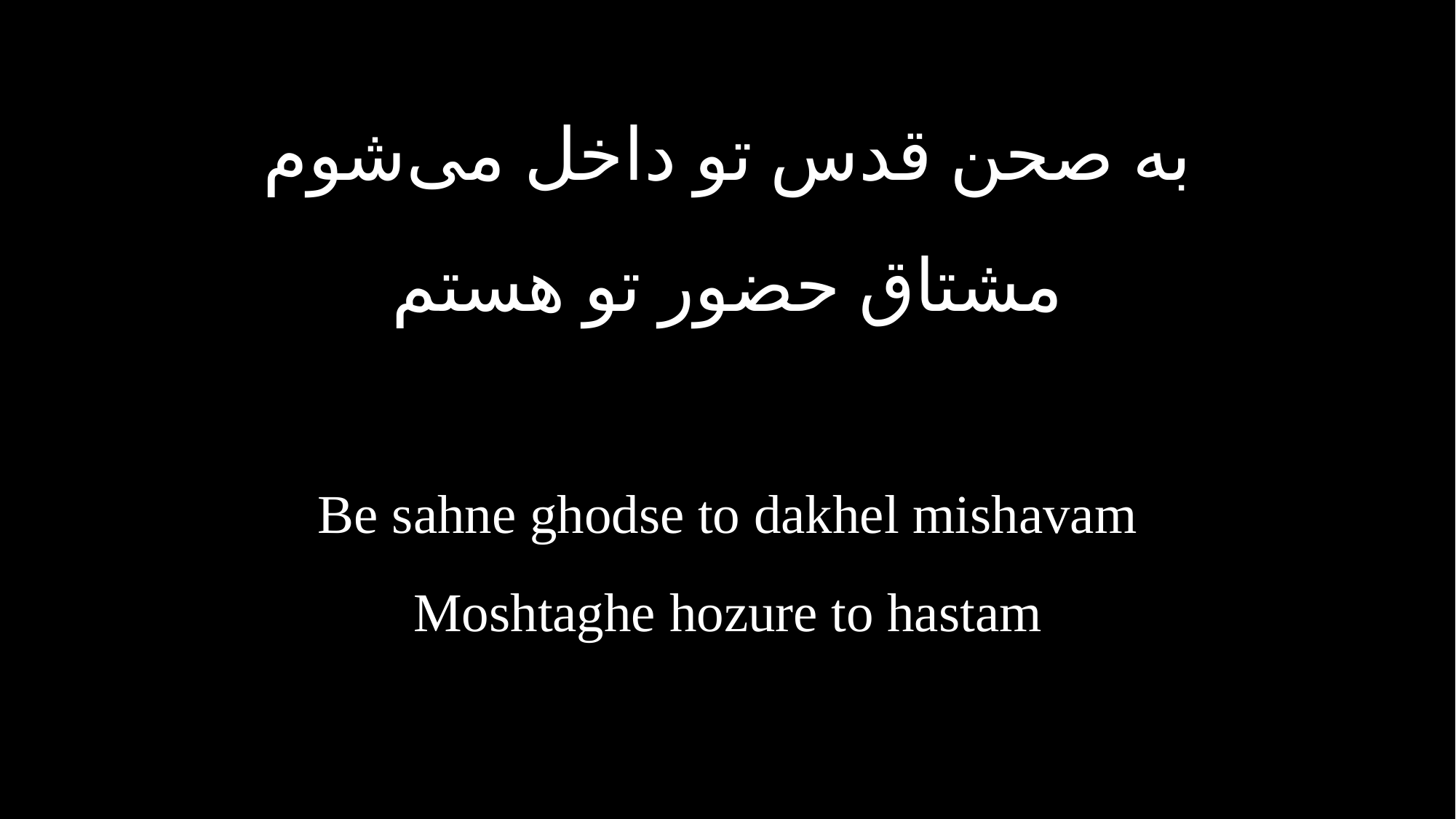

به صحن قدس تو داخل می‌شوم
مشتاق حضور تو هستم

Be sahne ghodse to dakhel mishavam
Moshtaghe hozure to hastam